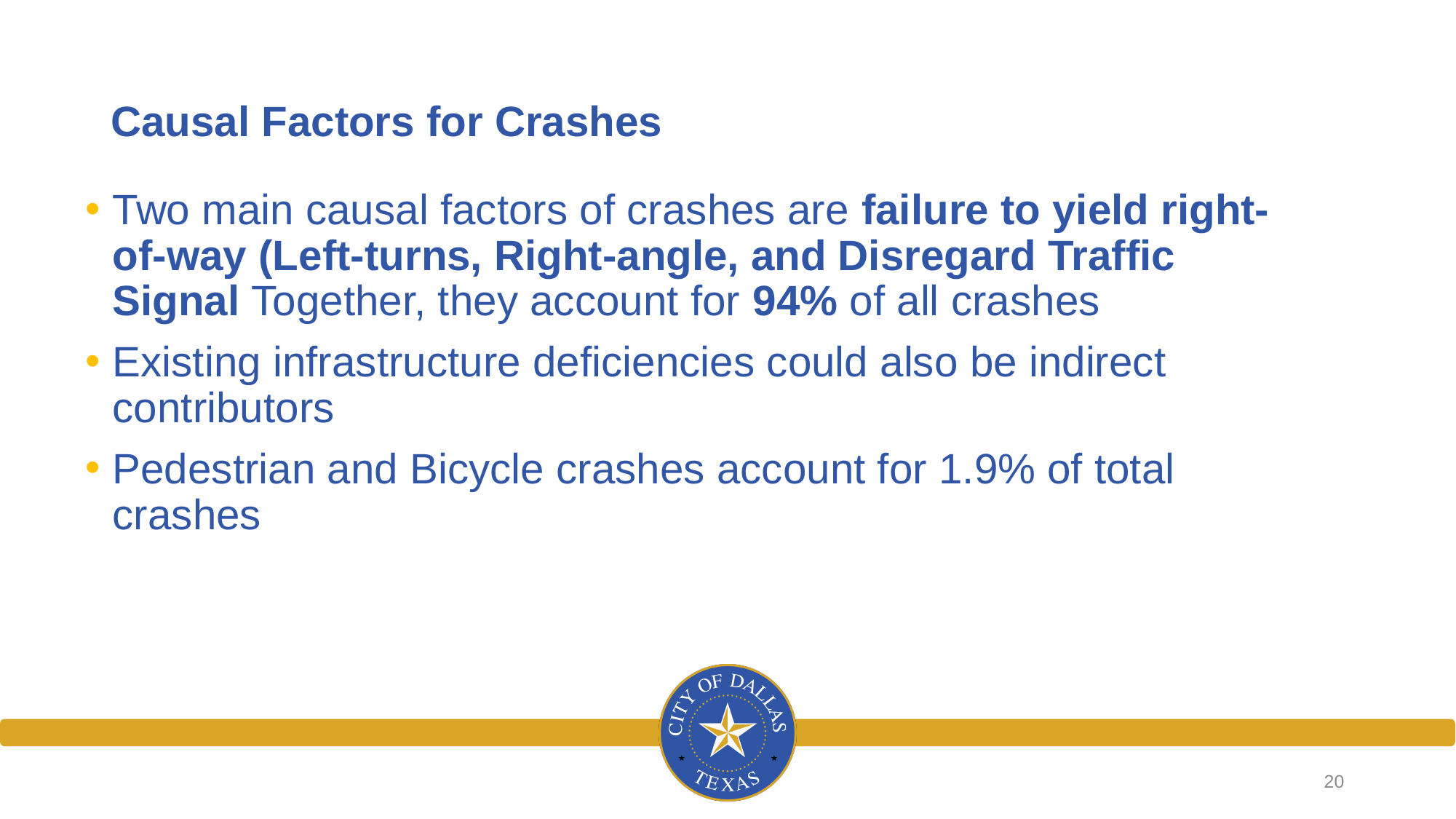

# Causal Factors for Crashes
Two main causal factors of crashes are failure to yield right-of-way (Left-turns, Right-angle, and Disregard Traffic Signal Together, they account for 94% of all crashes
Existing infrastructure deficiencies could also be indirect contributors
Pedestrian and Bicycle crashes account for 1.9% of total crashes

20